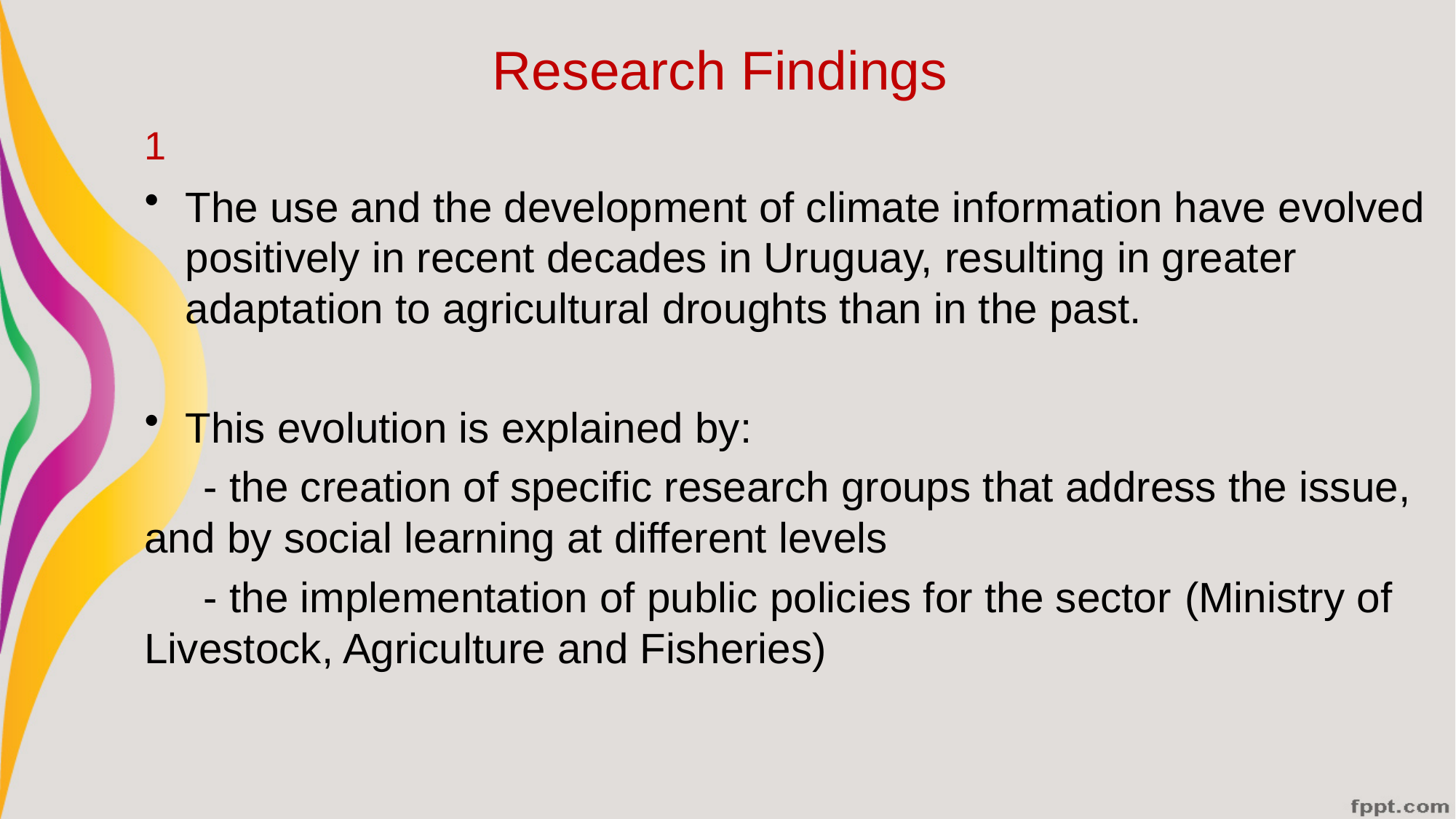

# Research Findings
1
The use and the development of climate information have evolved positively in recent decades in Uruguay, resulting in greater adaptation to agricultural droughts than in the past.

This evolution is explained by:
     - the creation of specific research groups that address the issue, and by social learning at different levels
     - the implementation of public policies for the sector (Ministry of Livestock, Agriculture and Fisheries)